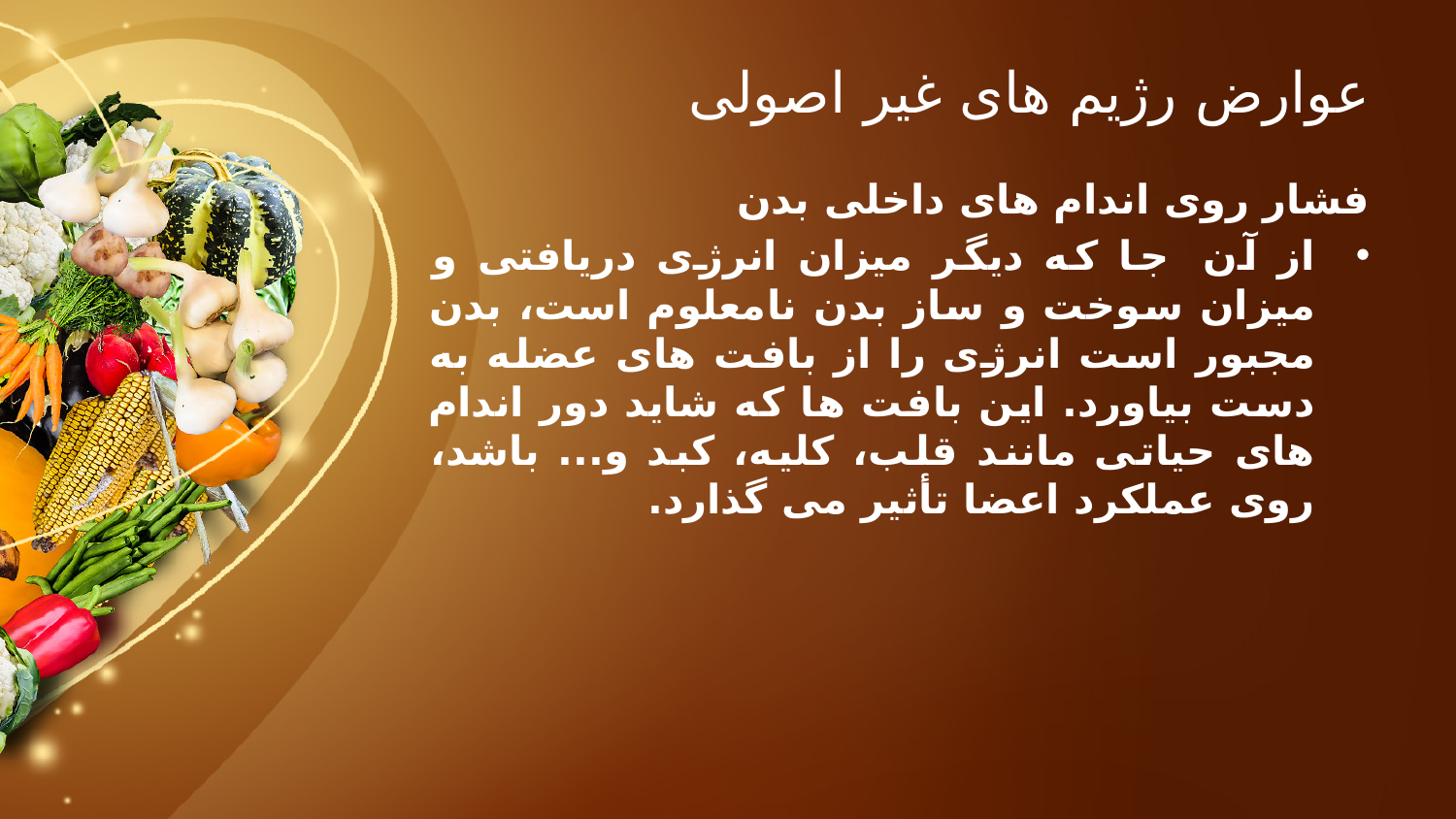

# عوارض رژیم های غیر اصولی
فشار روی اندام های داخلی بدن
از آن  جا که دیگر میزان انرژی دریافتی و میزان سوخت و ساز بدن نامعلوم است، بدن مجبور است انرژی را از بافت های عضله به دست بیاورد. این بافت ها که شاید دور اندام های حیاتی مانند قلب، کلیه، کبد و... باشد، روی عملکرد اعضا تأثیر می گذارد.